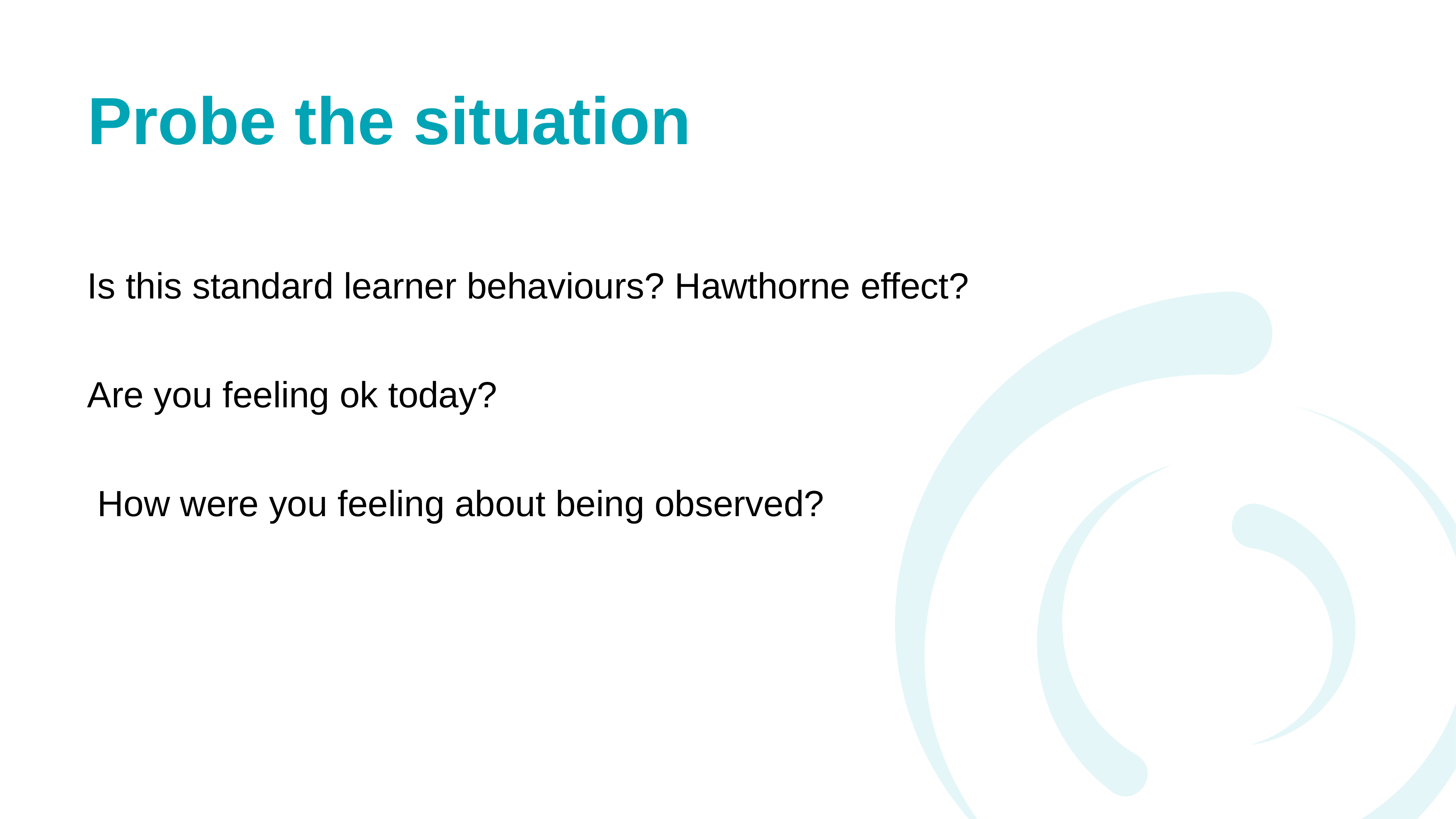

# Probe the situation
Is this standard learner behaviours? Hawthorne effect?

Are you feeling ok today?

 How were you feeling about being observed?